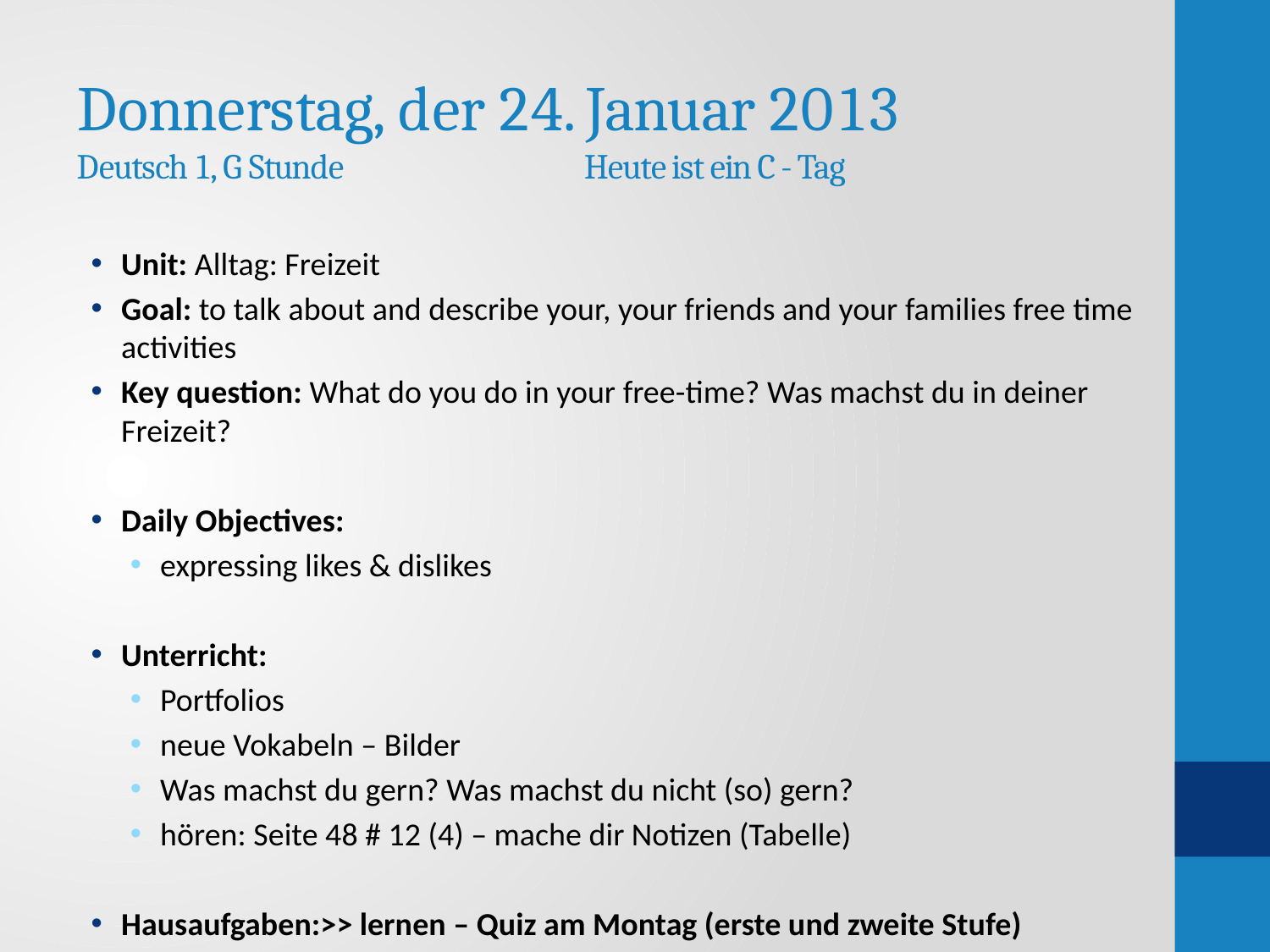

# Donnerstag, der 24. Januar 2013 Deutsch 1, G Stunde		Heute ist ein C - Tag

Unit: Alltag: Freizeit
Goal: to talk about and describe your, your friends and your families free time activities
Key question: What do you do in your free-time? Was machst du in deiner Freizeit?

Daily Objectives:
expressing likes & dislikes

Unterricht:
Portfolios
neue Vokabeln – Bilder
Was machst du gern? Was machst du nicht (so) gern?
hören: Seite 48 # 12 (4) – mache dir Notizen (Tabelle)

Hausaufgaben:>> lernen – Quiz am Montag (erste und zweite Stufe)